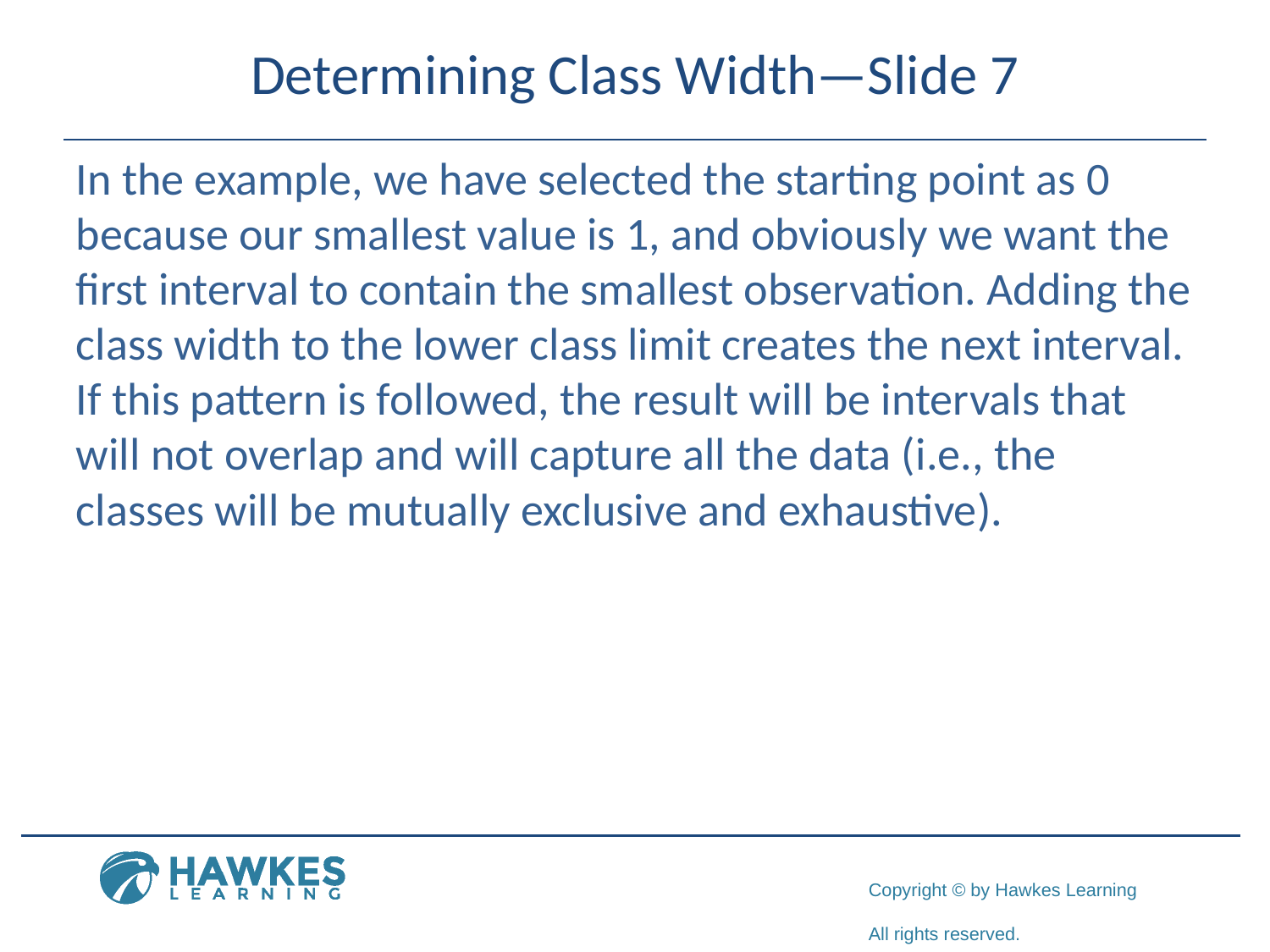

# Determining Class Width—Slide 7
In the example, we have selected the starting point as 0 because our smallest value is 1, and obviously we want the first interval to contain the smallest observation. Adding the class width to the lower class limit creates the next interval. If this pattern is followed, the result will be intervals that will not overlap and will capture all the data (i.e., the classes will be mutually exclusive and exhaustive).